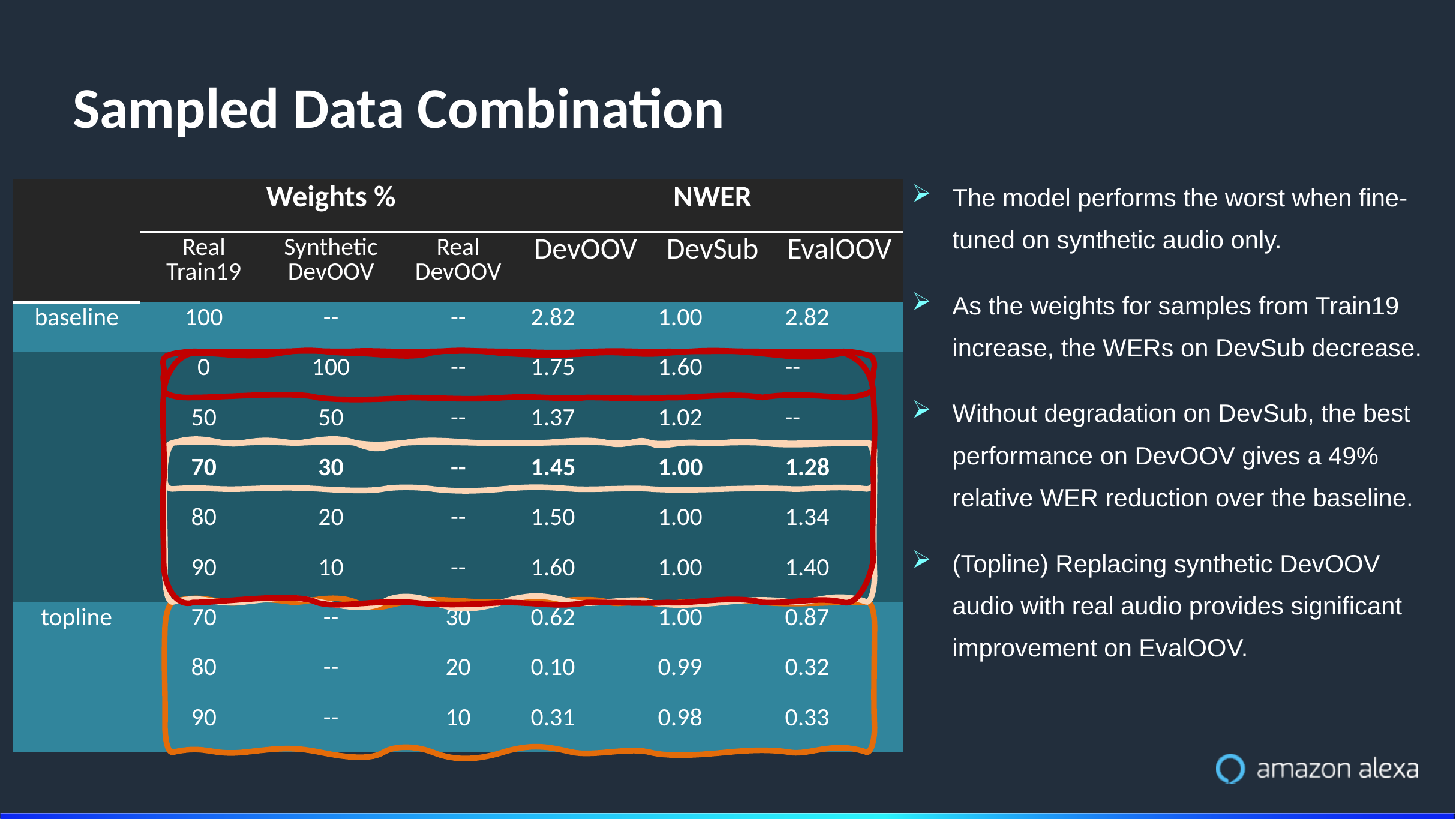

Sampled Data Combination
The model performs the worst when fine-tuned on synthetic audio only.
As the weights for samples from Train19 increase, the WERs on DevSub decrease.
Without degradation on DevSub, the best performance on DevOOV gives a 49% relative WER reduction over the baseline.
(Topline) Replacing synthetic DevOOV audio with real audio provides significant improvement on EvalOOV.
|  | Weights % |  |  | NWER |  |  |
| --- | --- | --- | --- | --- | --- | --- |
|  | Real Train19 | Synthetic DevOOV | Real DevOOV | DevOOV | DevSub | EvalOOV |
| baseline | 100 | -- | -- | 2.82 | 1.00 | 2.82 |
|  | 0 | 100 | -- | 1.75 | 1.60 | -- |
|  | 50 | 50 | -- | 1.37 | 1.02 | -- |
|  | 70 | 30 | -- | 1.45 | 1.00 | 1.28 |
|  | 80 | 20 | -- | 1.50 | 1.00 | 1.34 |
|  | 90 | 10 | -- | 1.60 | 1.00 | 1.40 |
| topline | 70 | -- | 30 | 0.62 | 1.00 | 0.87 |
|  | 80 | -- | 20 | 0.10 | 0.99 | 0.32 |
|  | 90 | -- | 10 | 0.31 | 0.98 | 0.33 |